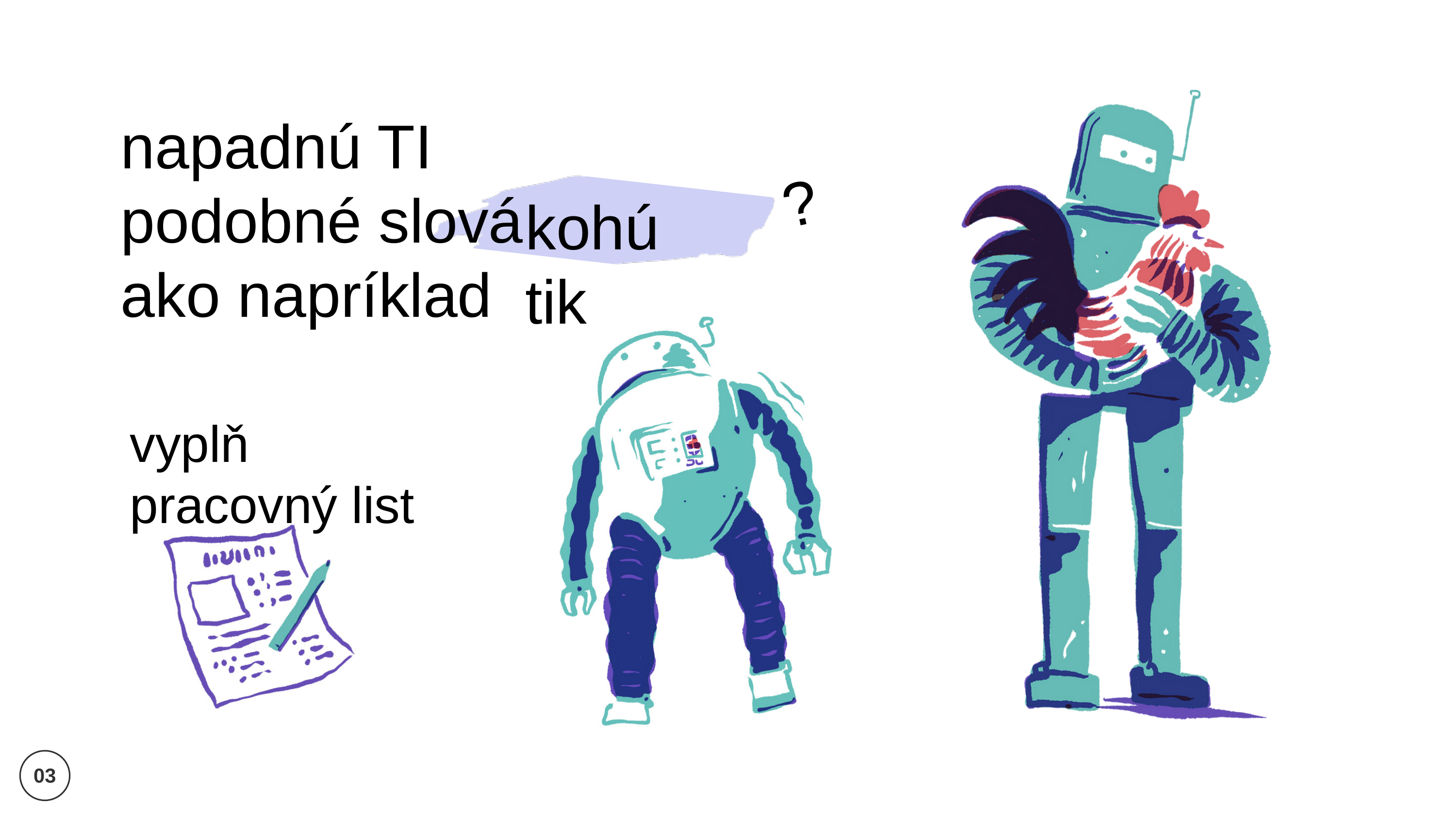

napadnú TI podobné slová ako napríklad
?

kohútik

vyplň pracovný list

03